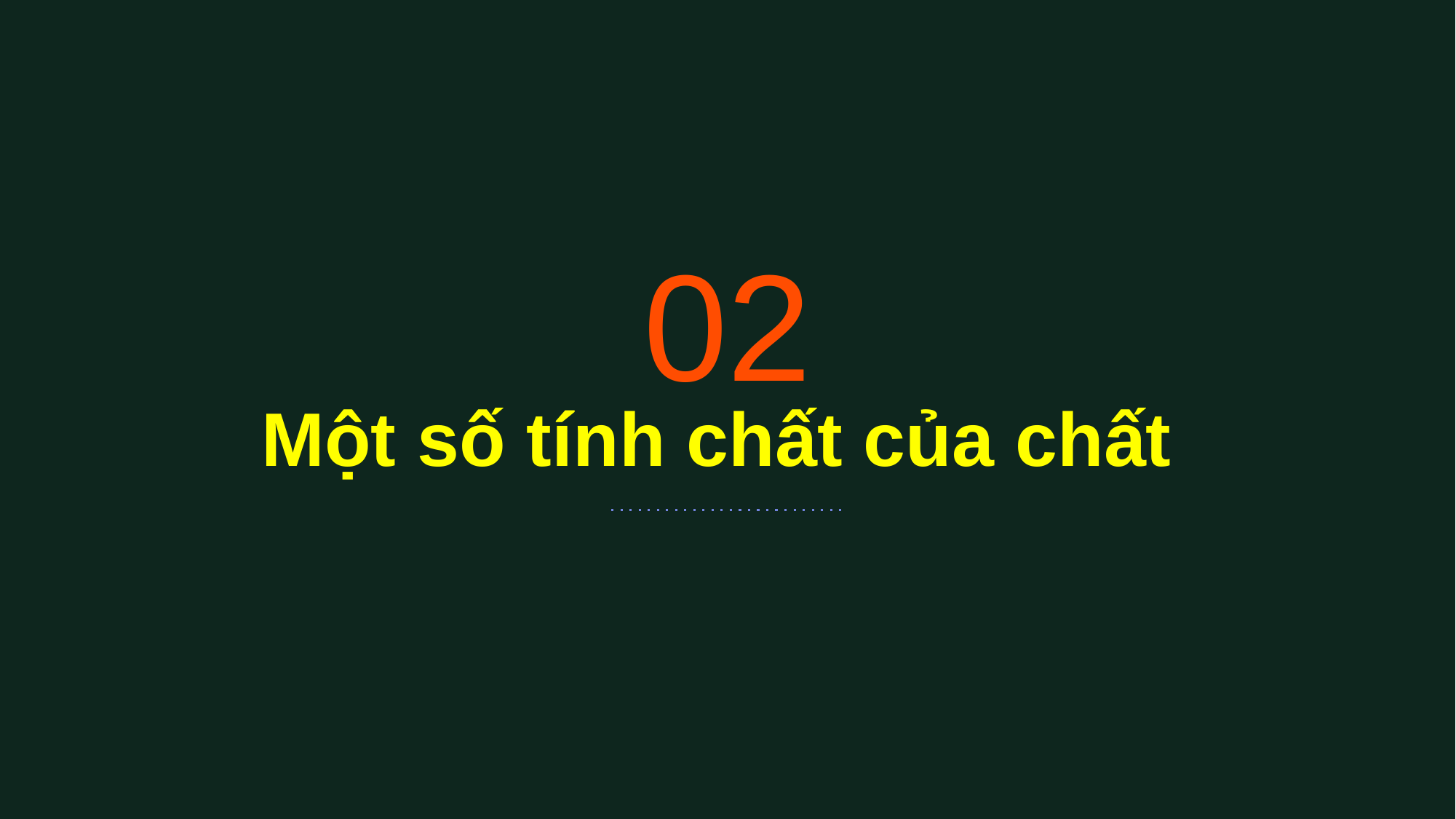

02
# Một số tính chất của chất